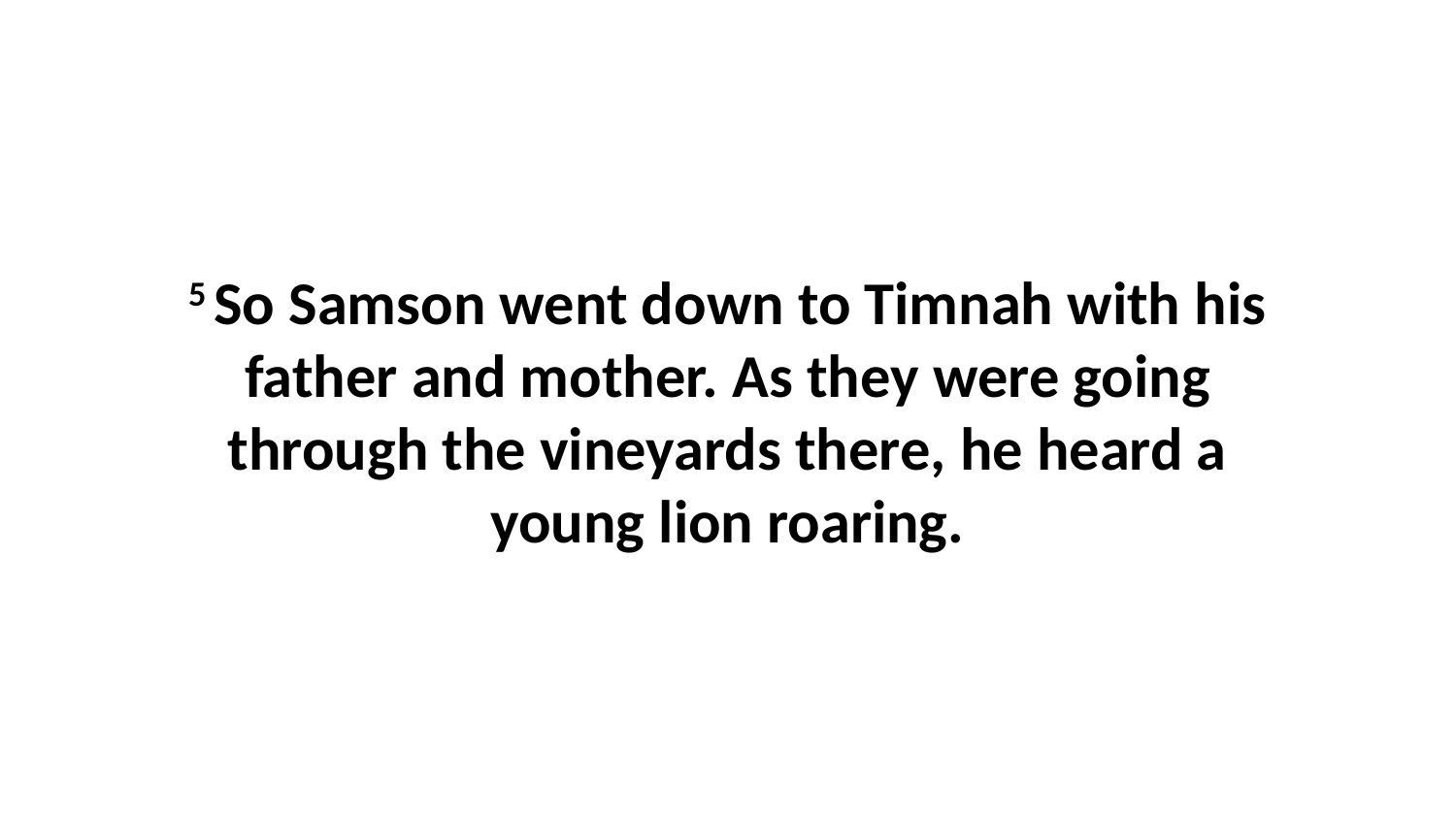

5 So Samson went down to Timnah with his father and mother. As they were going through the vineyards there, he heard a young lion roaring.